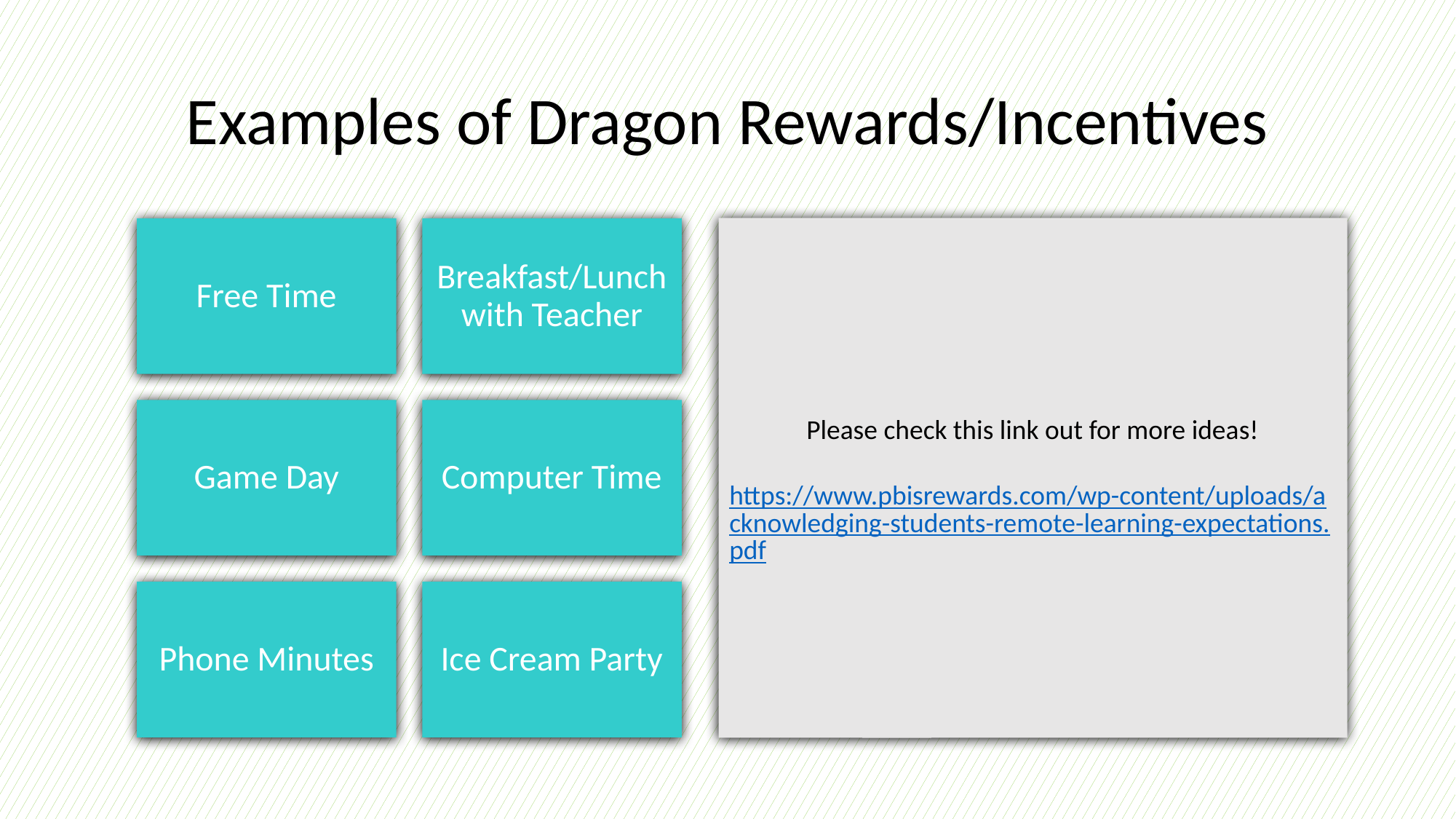

# Examples of Dragon Rewards/Incentives
Free Time
Breakfast/Lunch with Teacher
Game Day
Computer Time
Phone Minutes
Ice Cream Party
Please check this link out for more ideas!

https://www.pbisrewards.com/wp-content/uploads/acknowledging-students-remote-learning-expectations.pdf

Check out this link for more ideas!

https://www.pbisrewards.com/wp-content/uploads/acknowledging-students-remote-learning-expectations.pdf